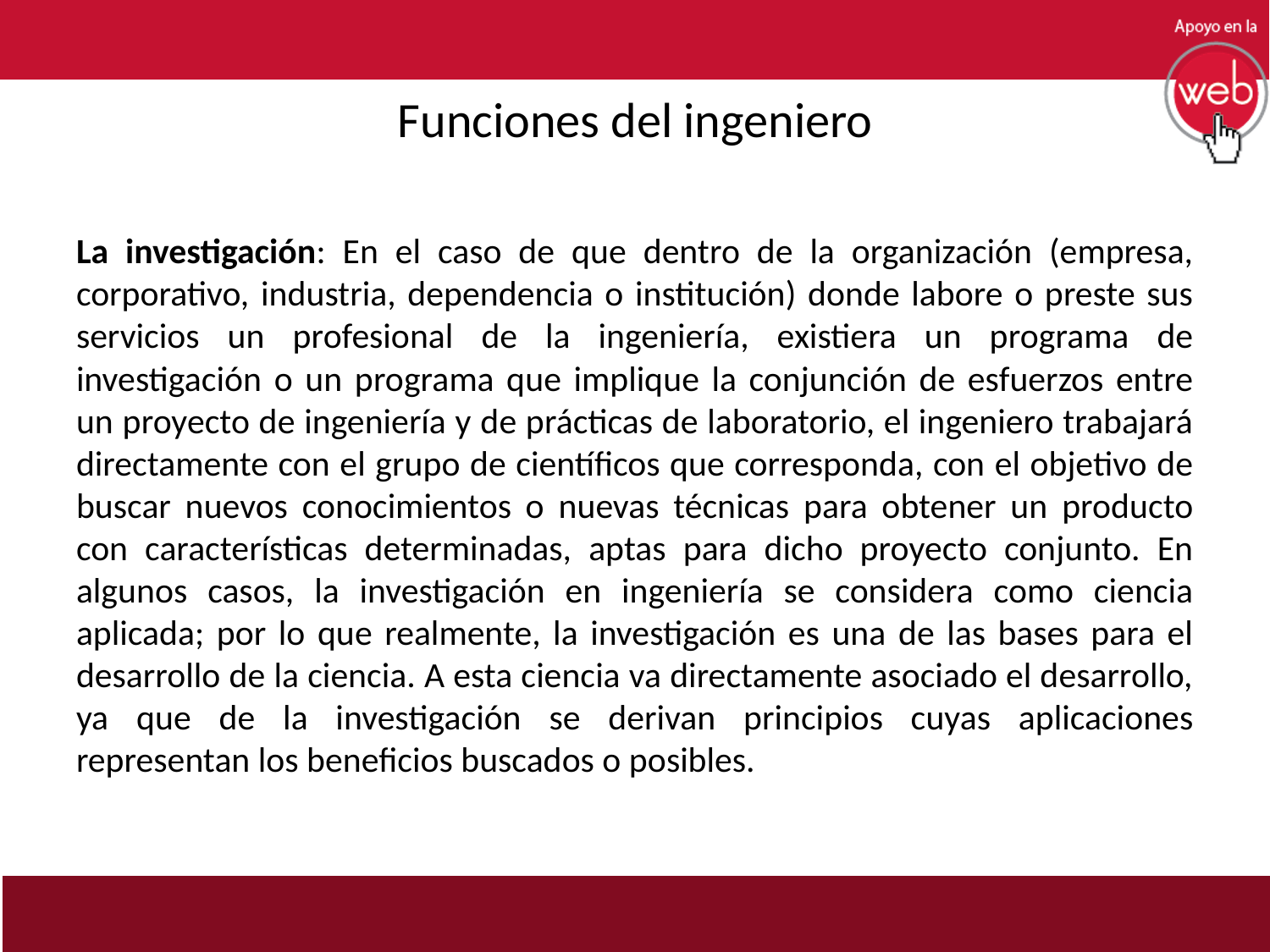

# Funciones del ingeniero
La investigación: En el caso de que dentro de la organización (empresa, corporativo, industria, dependencia o institución) donde labore o preste sus servicios un profesional de la ingeniería, existiera un programa de investigación o un programa que implique la conjunción de esfuerzos entre un proyecto de ingeniería y de prácticas de laboratorio, el ingeniero trabajará directamente con el grupo de científicos que corresponda, con el objetivo de buscar nuevos conocimientos o nuevas técnicas para obtener un producto con características determinadas, aptas para dicho proyecto conjunto. En algunos casos, la investigación en ingeniería se considera como ciencia aplicada; por lo que realmente, la investigación es una de las bases para el desarrollo de la ciencia. A esta ciencia va directamente asociado el desarrollo, ya que de la investigación se derivan principios cuyas aplicaciones representan los beneficios buscados o posibles.